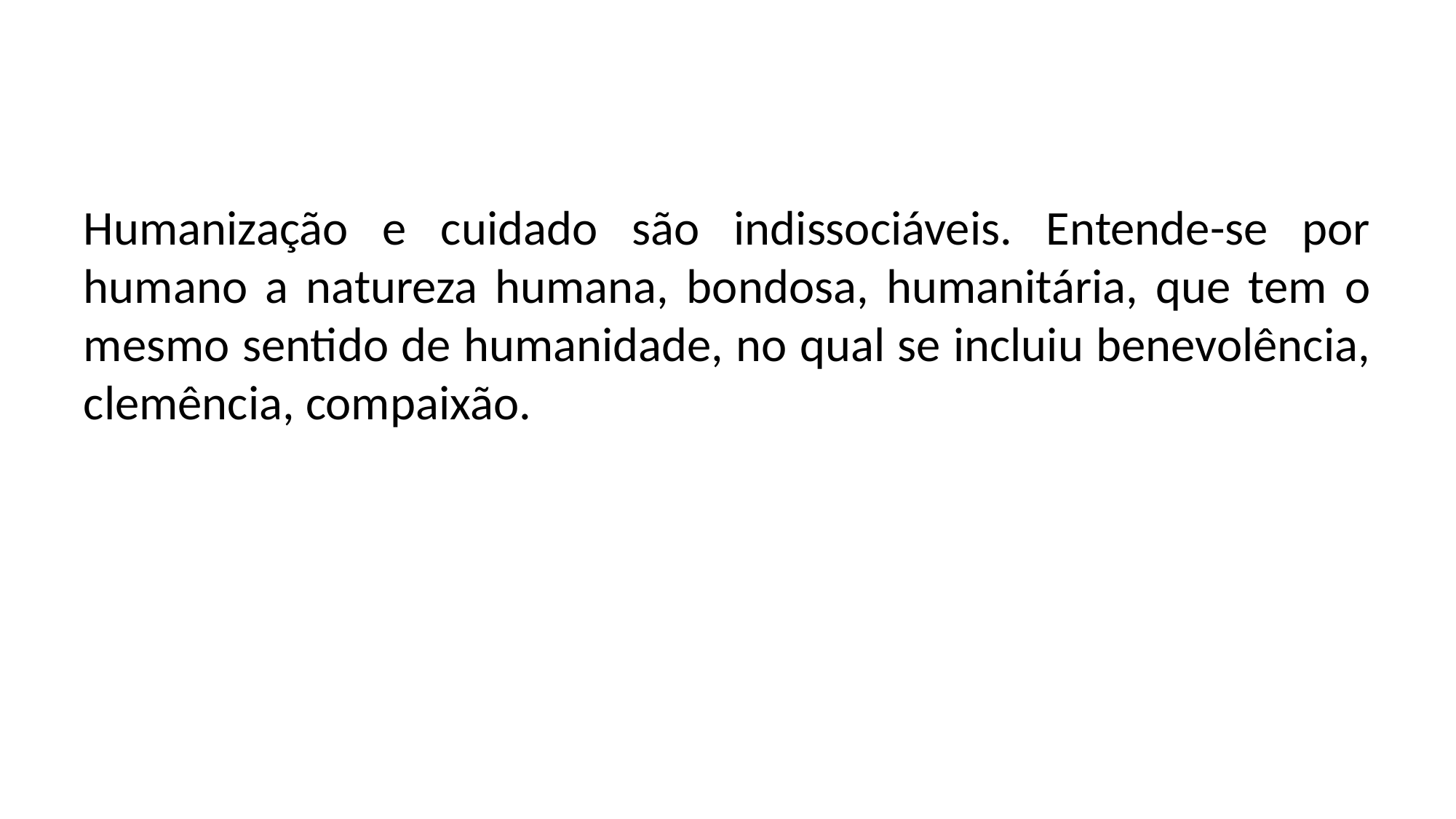

Humanização e cuidado são indissociáveis. Entende-se por humano a natureza humana, bondosa, humanitária, que tem o mesmo sentido de humanidade, no qual se incluiu benevolência, clemência, compaixão.